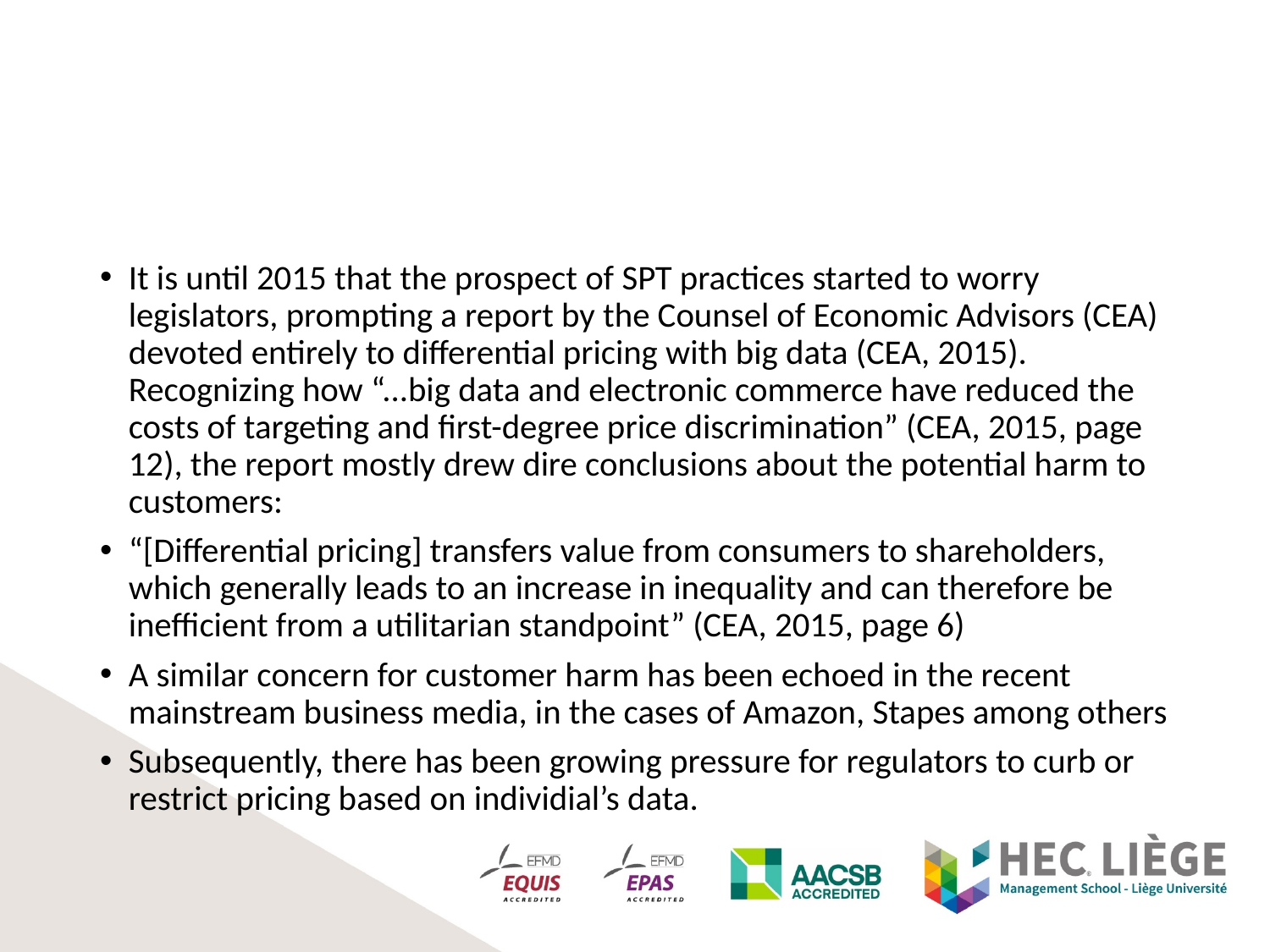

#
It is until 2015 that the prospect of SPT practices started to worry legislators, prompting a report by the Counsel of Economic Advisors (CEA) devoted entirely to differential pricing with big data (CEA, 2015). Recognizing how “...big data and electronic commerce have reduced the costs of targeting and first-degree price discrimination” (CEA, 2015, page 12), the report mostly drew dire conclusions about the potential harm to customers:
“[Differential pricing] transfers value from consumers to shareholders, which generally leads to an increase in inequality and can therefore be inefficient from a utilitarian standpoint” (CEA, 2015, page 6)
A similar concern for customer harm has been echoed in the recent mainstream business media, in the cases of Amazon, Stapes among others
Subsequently, there has been growing pressure for regulators to curb or restrict pricing based on individial’s data.